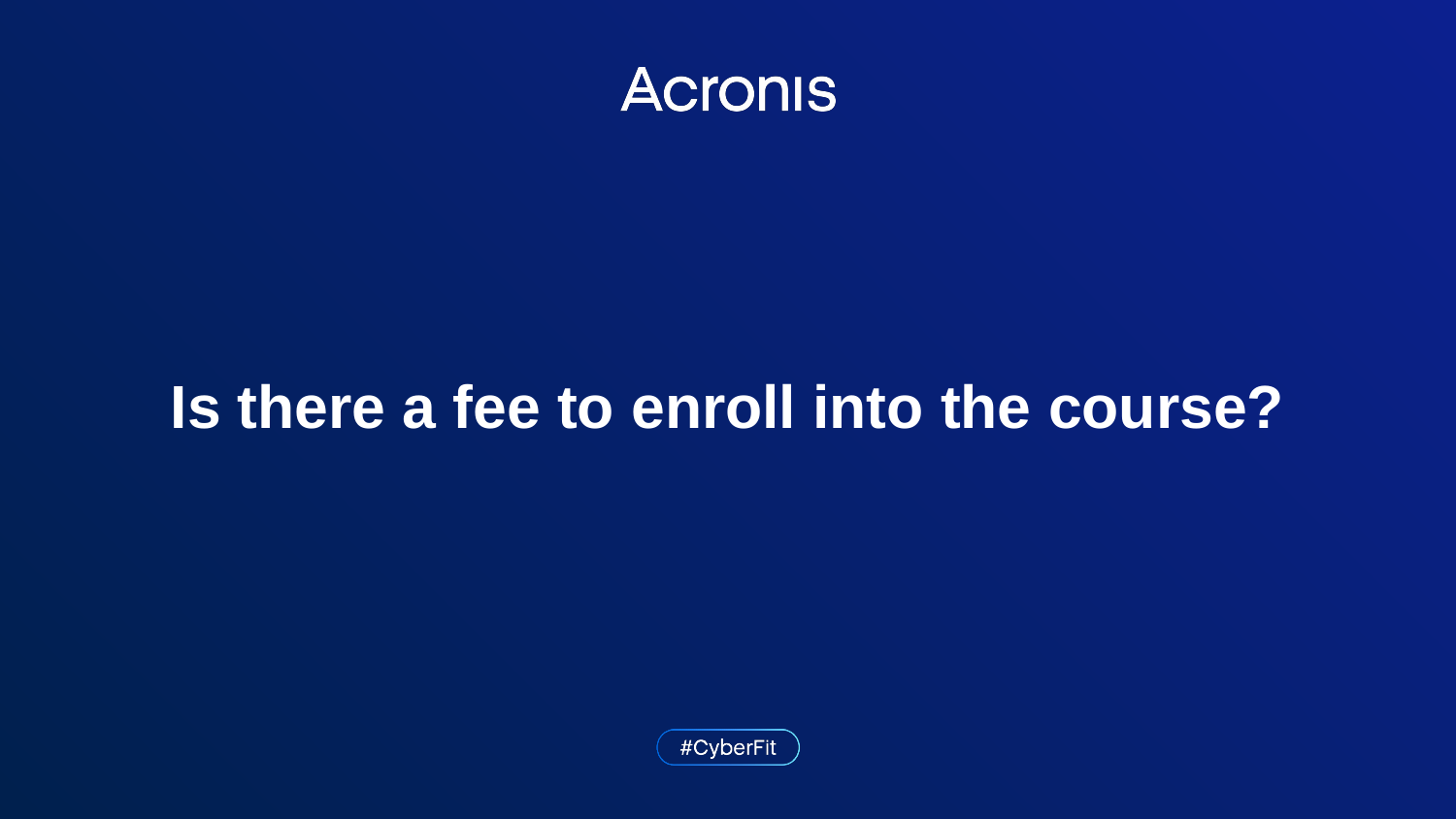

Is there a fee to enroll into the course?